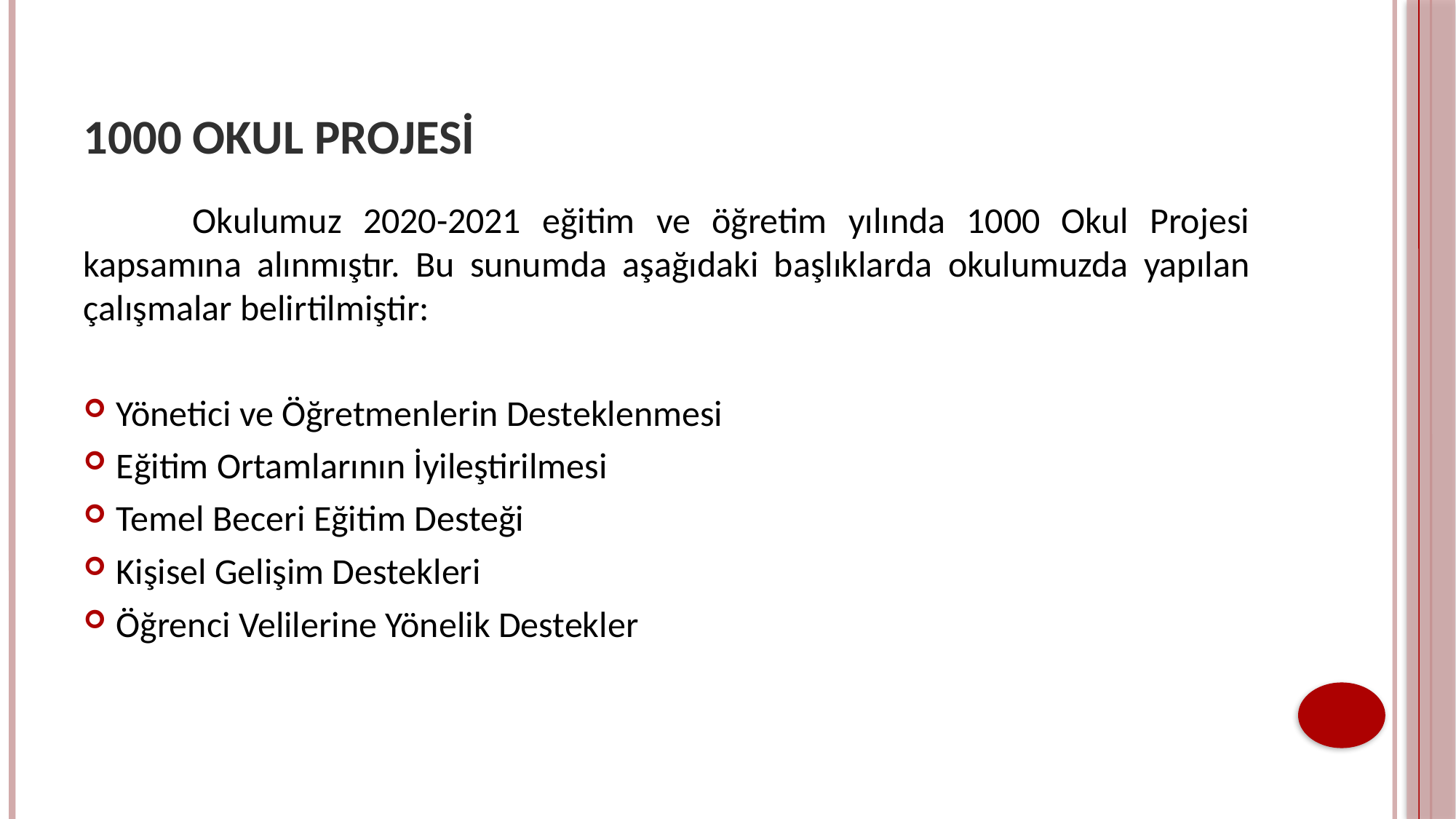

# 1000 OKUL PROJESİ
	Okulumuz 2020-2021 eğitim ve öğretim yılında 1000 Okul Projesi kapsamına alınmıştır. Bu sunumda aşağıdaki başlıklarda okulumuzda yapılan çalışmalar belirtilmiştir:

Yönetici ve Öğretmenlerin Desteklenmesi
Eğitim Ortamlarının İyileştirilmesi
Temel Beceri Eğitim Desteği
Kişisel Gelişim Destekleri
Öğrenci Velilerine Yönelik Destekler